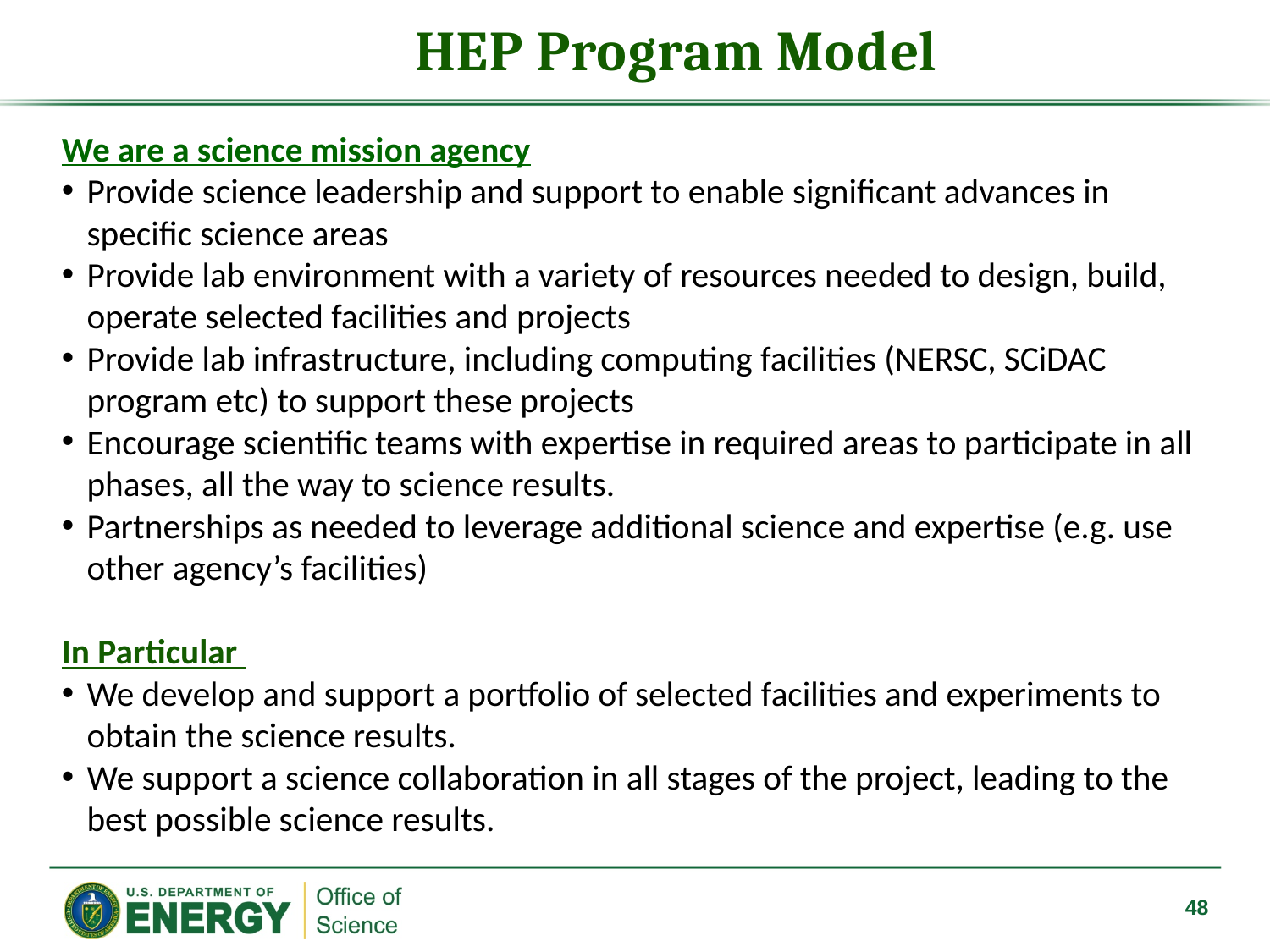

# HEP Program Model
We are a science mission agency
Provide science leadership and support to enable significant advances in specific science areas
Provide lab environment with a variety of resources needed to design, build, operate selected facilities and projects
Provide lab infrastructure, including computing facilities (NERSC, SCiDAC program etc) to support these projects
Encourage scientific teams with expertise in required areas to participate in all phases, all the way to science results.
Partnerships as needed to leverage additional science and expertise (e.g. use other agency’s facilities)

In Particular
We develop and support a portfolio of selected facilities and experiments to obtain the science results.
We support a science collaboration in all stages of the project, leading to the best possible science results.

48